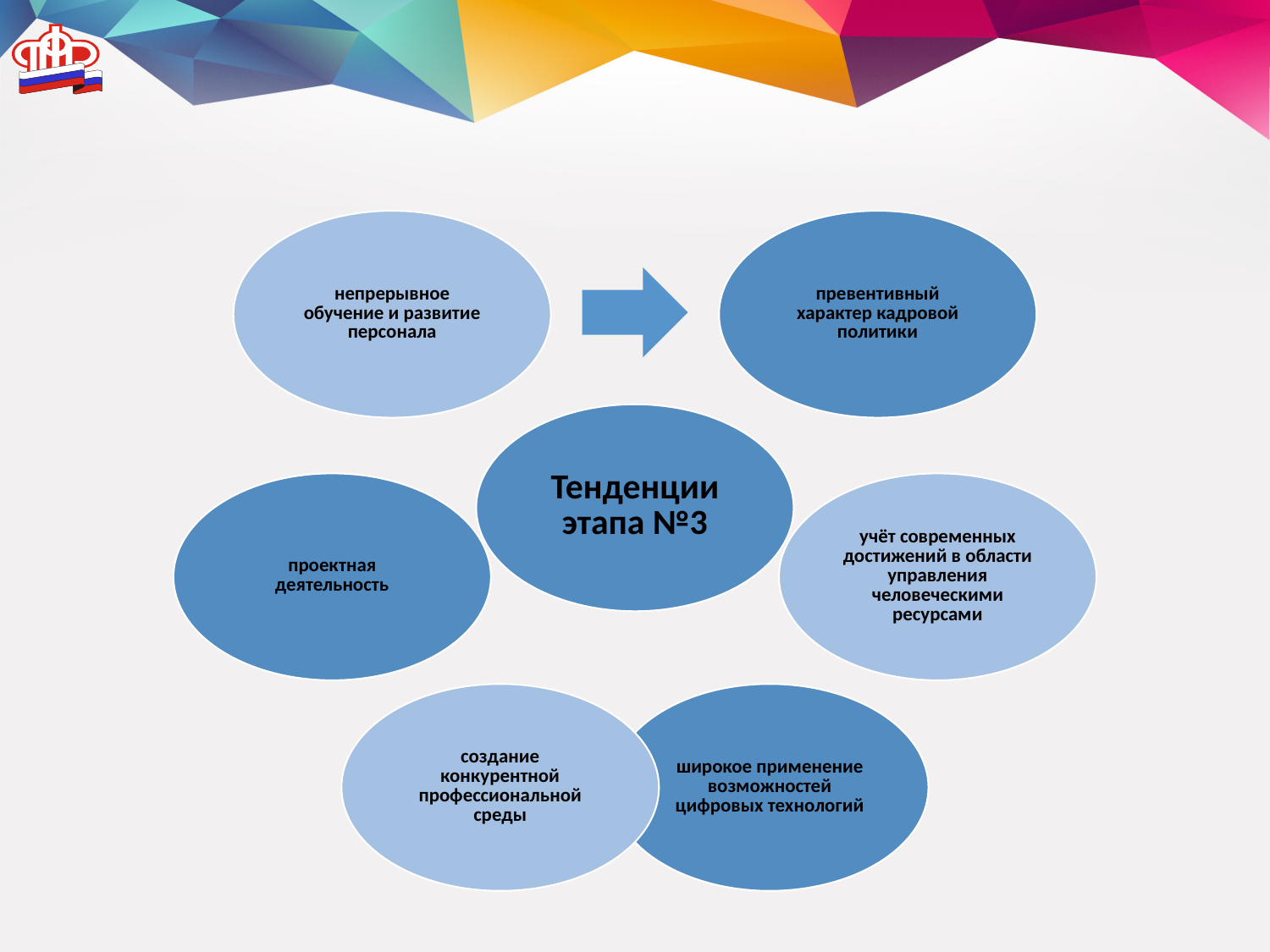

Тенденции этапа №3
превентивный характер кадровой политики
учёт современных достижений в области управления человеческими ресурсами
создание конкурентной профессиональной среды
проектная деятельность
непрерывное обучение и развитие персонала
широкое применение возможностей цифровых технологий